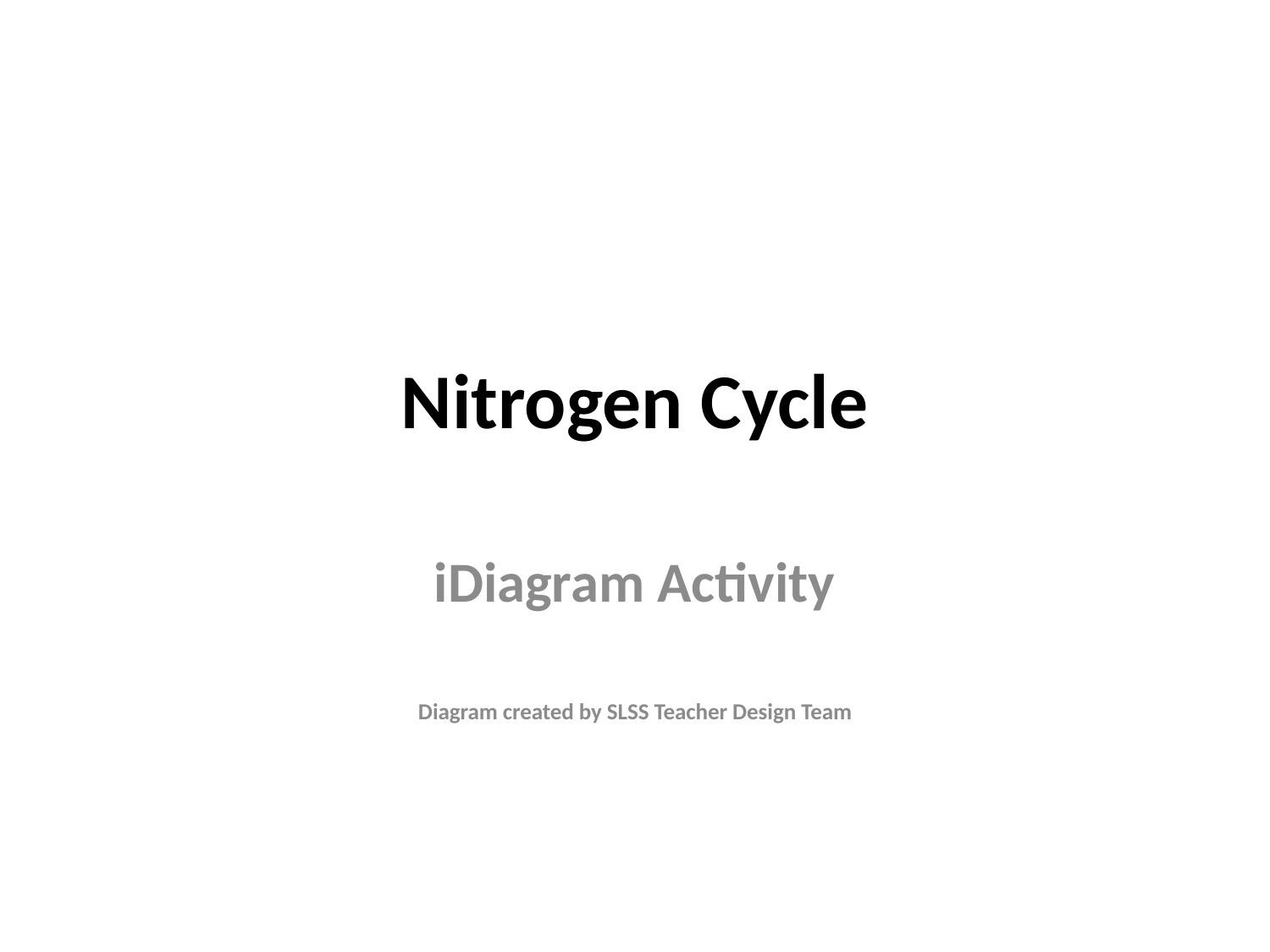

# Nitrogen Cycle
iDiagram Activity

Diagram created by SLSS Teacher Design Team